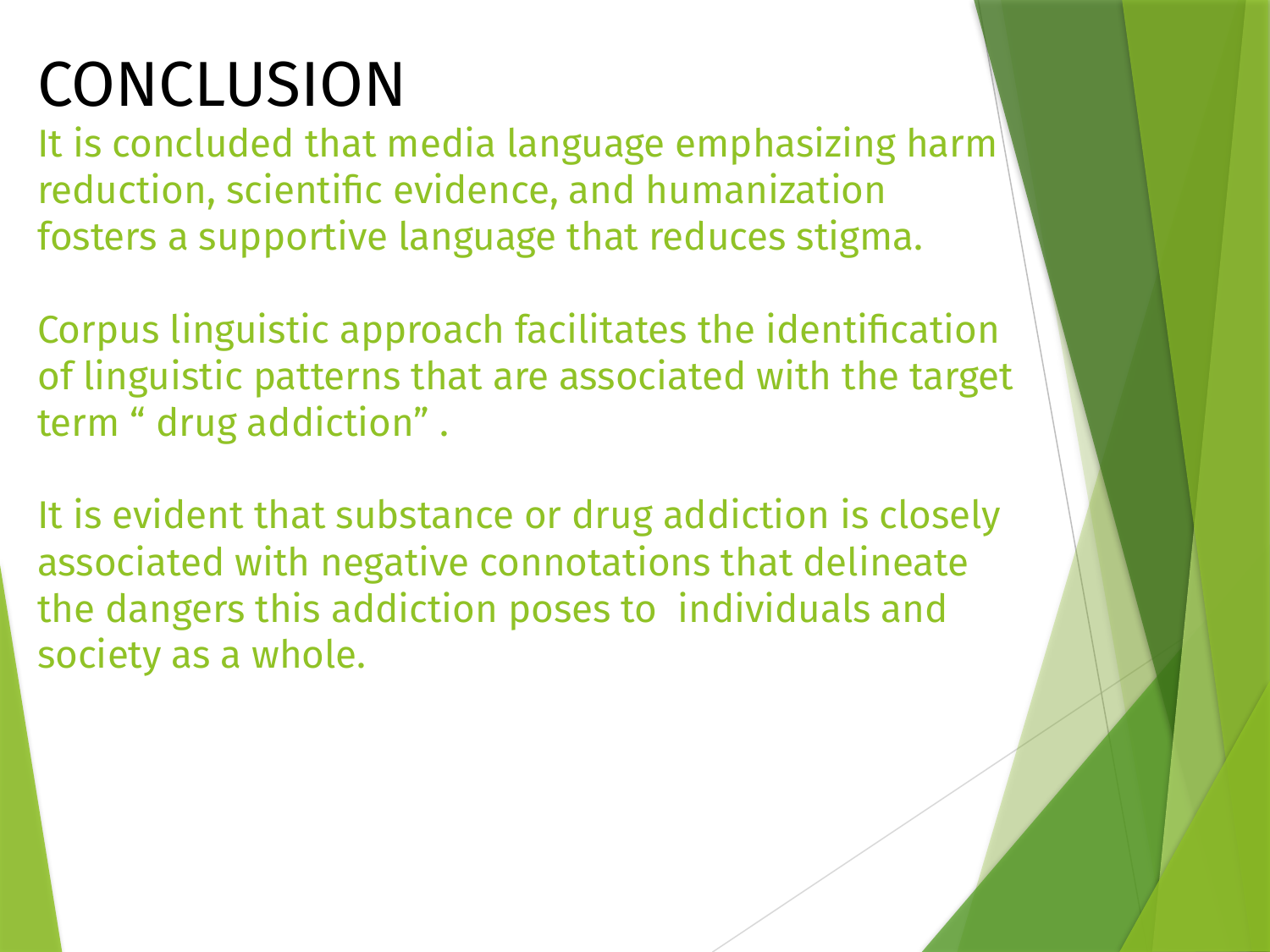

# CONCLUSION It is concluded that media language emphasizing harm reduction, scientific evidence, and humanization fosters a supportive language that reduces stigma. Corpus linguistic approach facilitates the identification of linguistic patterns that are associated with the target term “ drug addiction” . It is evident that substance or drug addiction is closely associated with negative connotations that delineate the dangers this addiction poses to  individuals and society as a whole.